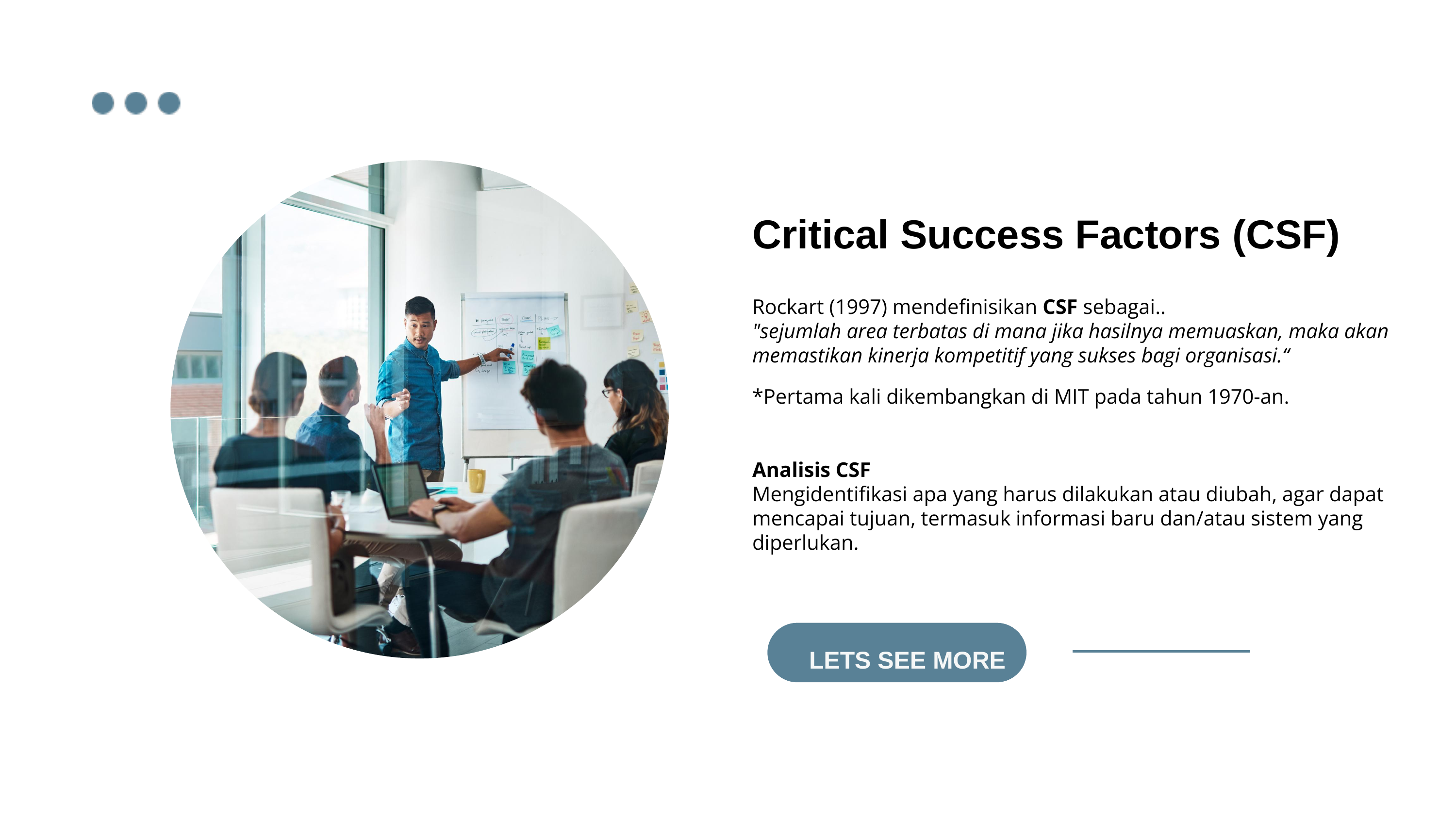

Critical Success Factors (CSF)
Rockart (1997) mendefinisikan CSF sebagai..
"sejumlah area terbatas di mana jika hasilnya memuaskan, maka akan memastikan kinerja kompetitif yang sukses bagi organisasi.“

*Pertama kali dikembangkan di MIT pada tahun 1970-an.

Analisis CSF
Mengidentifikasi apa yang harus dilakukan atau diubah, agar dapat mencapai tujuan, termasuk informasi baru dan/atau sistem yang diperlukan.

LETS SEE MORE